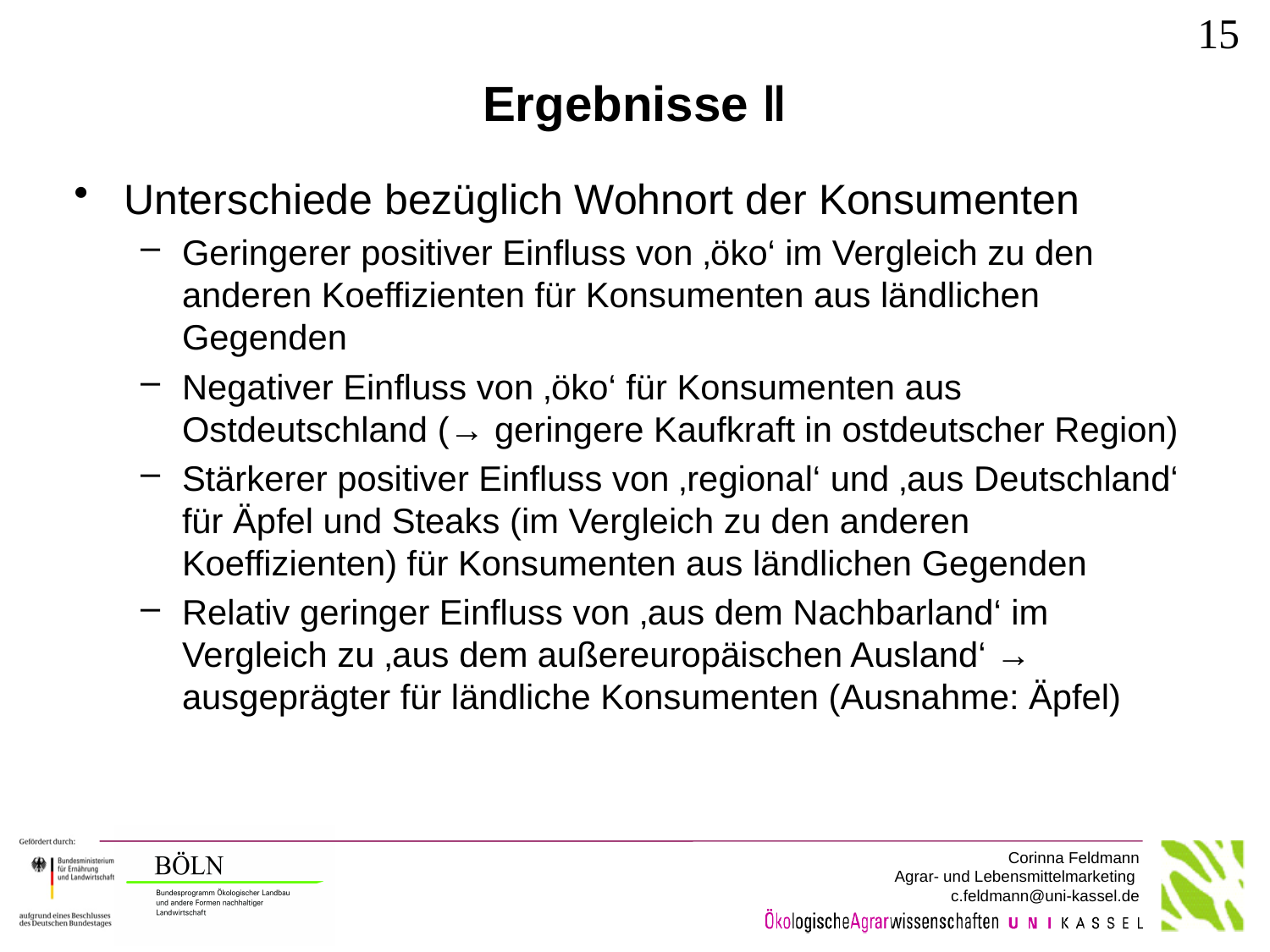

15
# Ergebnisse ǁ
Unterschiede bezüglich Wohnort der Konsumenten
Geringerer positiver Einfluss von ‚öko‘ im Vergleich zu den anderen Koeffizienten für Konsumenten aus ländlichen Gegenden
Negativer Einfluss von ‚öko‘ für Konsumenten aus Ostdeutschland (→ geringere Kaufkraft in ostdeutscher Region)
Stärkerer positiver Einfluss von ‚regional‘ und ‚aus Deutschland‘ für Äpfel und Steaks (im Vergleich zu den anderen Koeffizienten) für Konsumenten aus ländlichen Gegenden
Relativ geringer Einfluss von ‚aus dem Nachbarland‘ im Vergleich zu ‚aus dem außereuropäischen Ausland‘ → ausgeprägter für ländliche Konsumenten (Ausnahme: Äpfel)